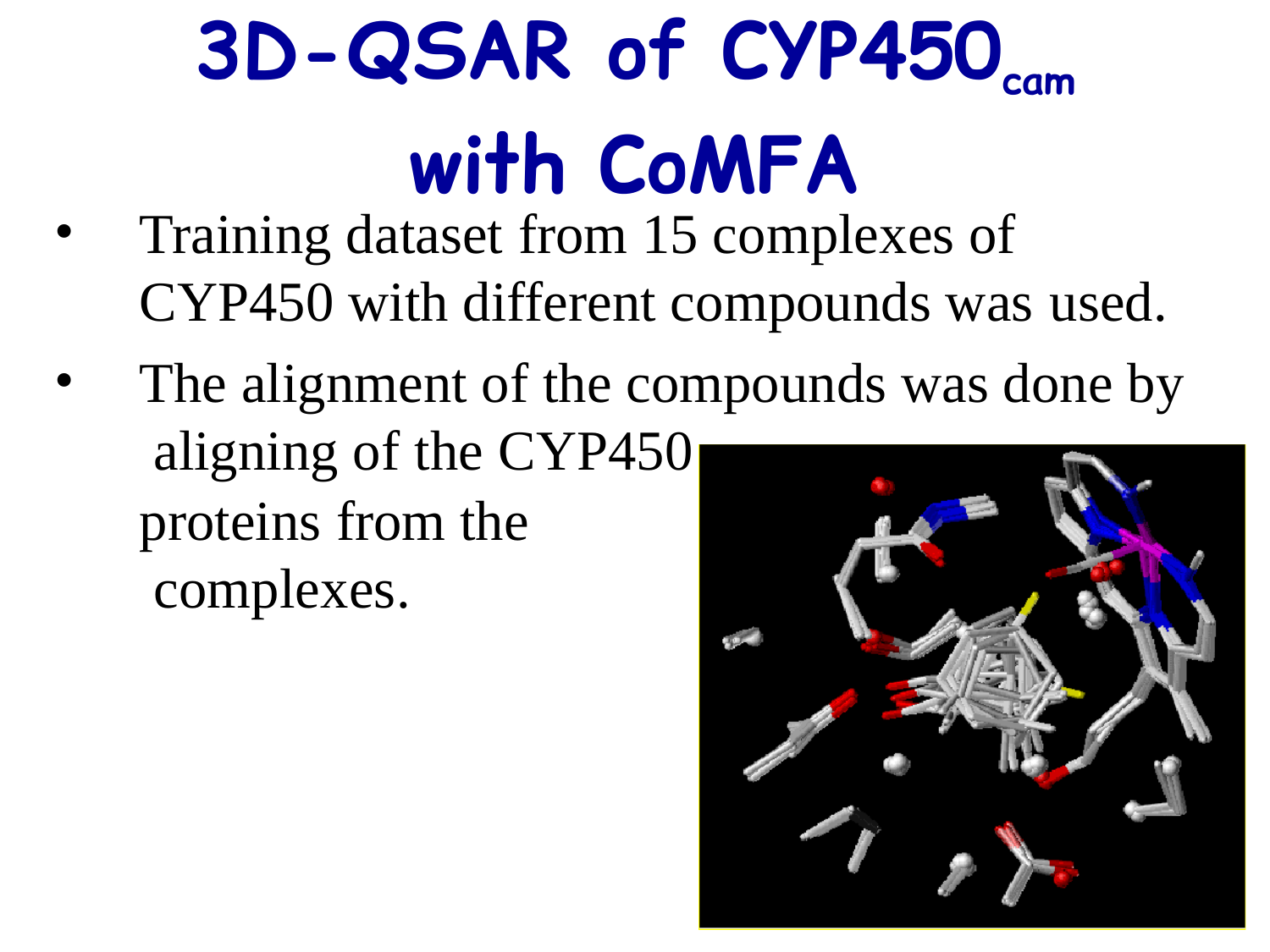

# 3D-QSAR of CYP450cam
with CoMFA
•
Training dataset from 15 complexes of  CYP450 with different compounds was used.
The alignment of the compounds was done by  aligning of the CYP450
proteins from the  complexes.
•